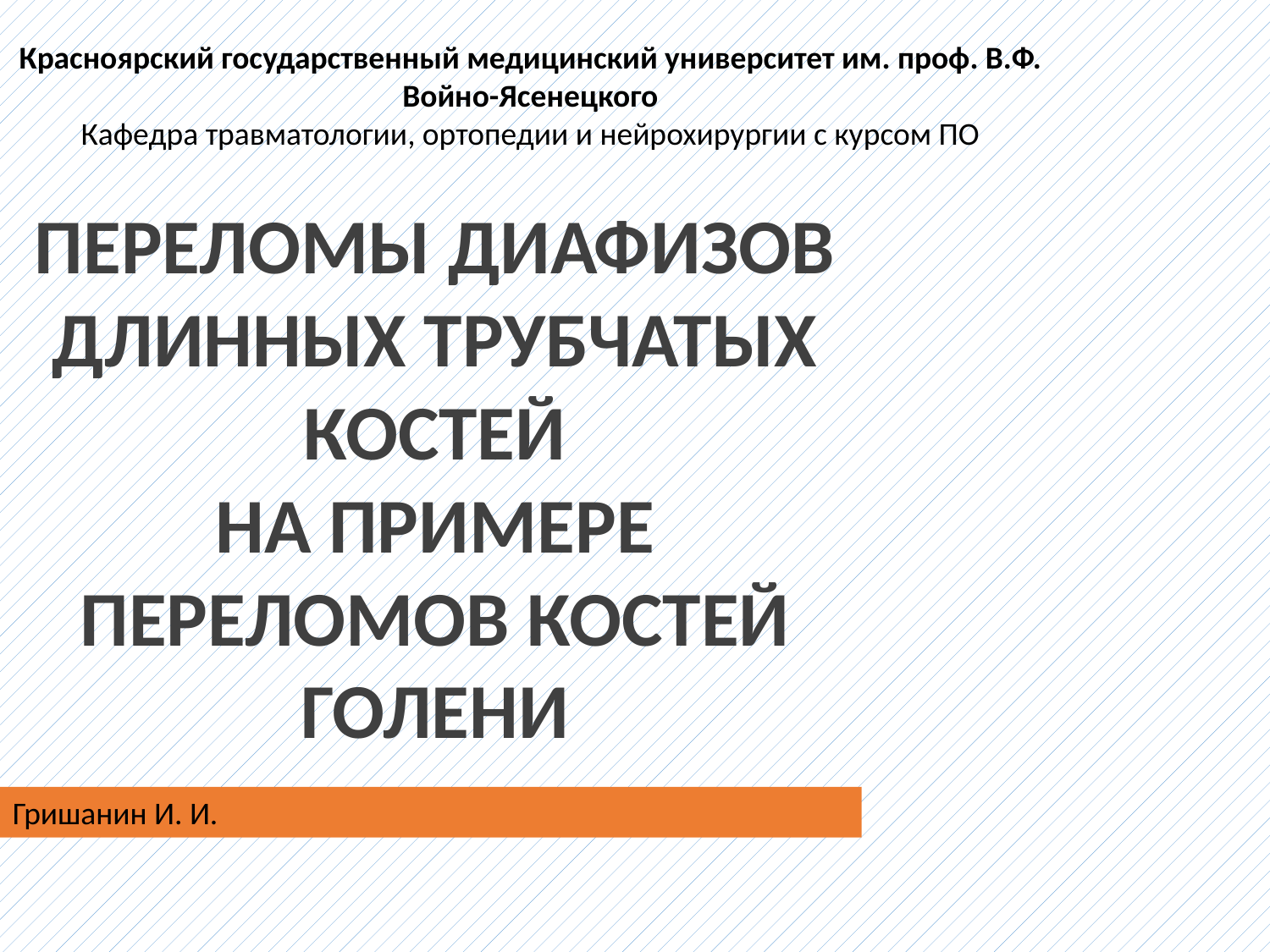

Красноярский государственный медицинский университет им. проф. В.Ф. Войно-Ясенецкого
Кафедра травматологии, ортопедии и нейрохирургии с курсом ПО
ПЕРЕЛОМЫ ДИАФИЗОВ ДЛИННЫХ ТРУБЧАТЫХ КОСТЕЙ
НА ПРИМЕРЕ ПЕРЕЛОМОВ КОСТЕЙ ГОЛЕНИ
Гришанин И. И.